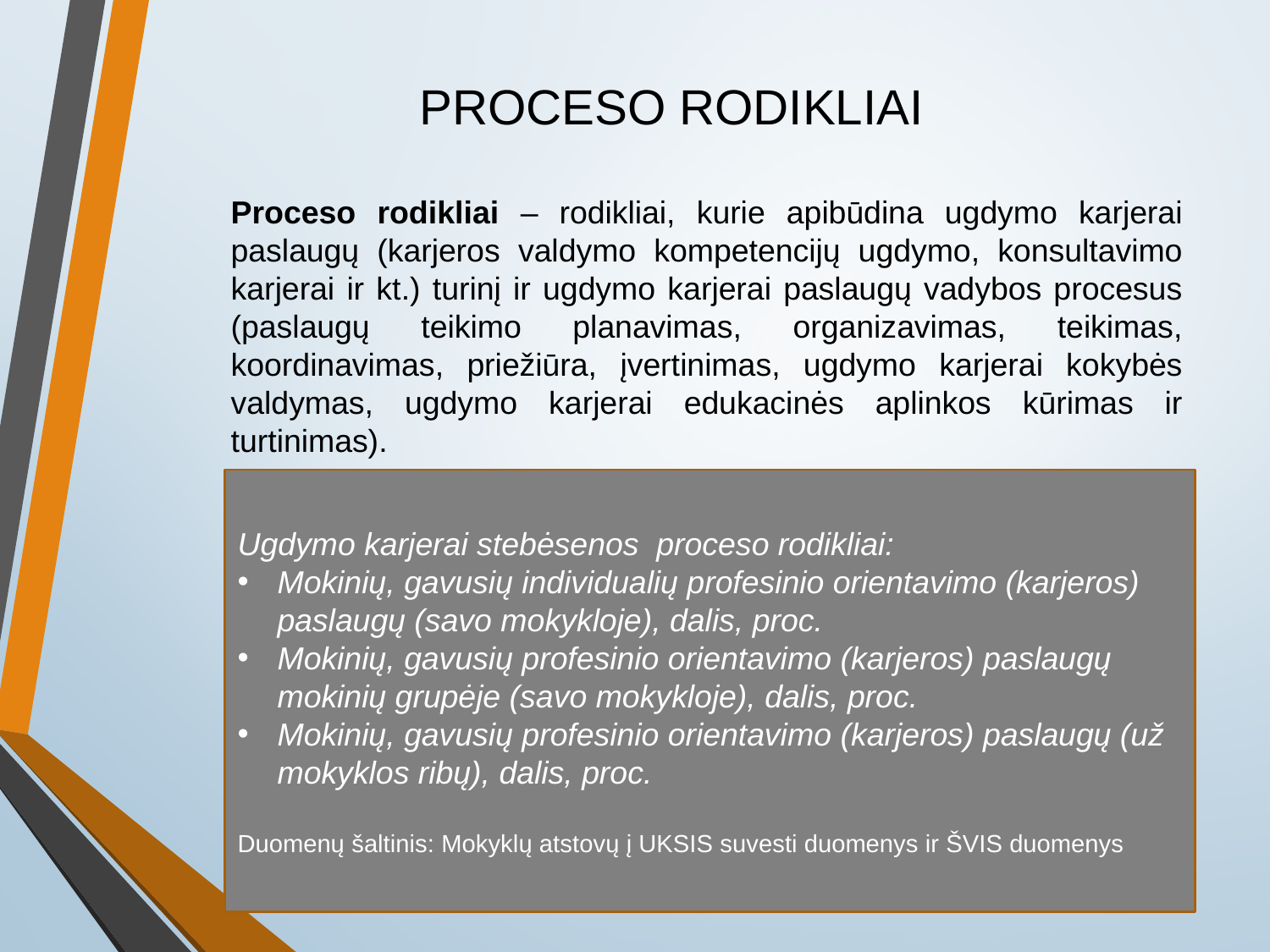

# PROCESO RODIKLIAI
Proceso rodikliai – rodikliai, kurie apibūdina ugdymo karjerai paslaugų (karjeros valdymo kompetencijų ugdymo, konsultavimo karjerai ir kt.) turinį ir ugdymo karjerai paslaugų vadybos procesus (paslaugų teikimo planavimas, organizavimas, teikimas, koordinavimas, priežiūra, įvertinimas, ugdymo karjerai kokybės valdymas, ugdymo karjerai edukacinės aplinkos kūrimas ir turtinimas).

Ugdymo karjerai stebėsenos  proceso rodikliai:
Mokinių, gavusių individualių profesinio orientavimo (karjeros) paslaugų (savo mokykloje), dalis, proc.
Mokinių, gavusių profesinio orientavimo (karjeros) paslaugų mokinių grupėje (savo mokykloje), dalis, proc.
Mokinių, gavusių profesinio orientavimo (karjeros) paslaugų (už mokyklos ribų), dalis, proc.

Duomenų šaltinis: Mokyklų atstovų į UKSIS suvesti duomenys ir ŠVIS duomenys